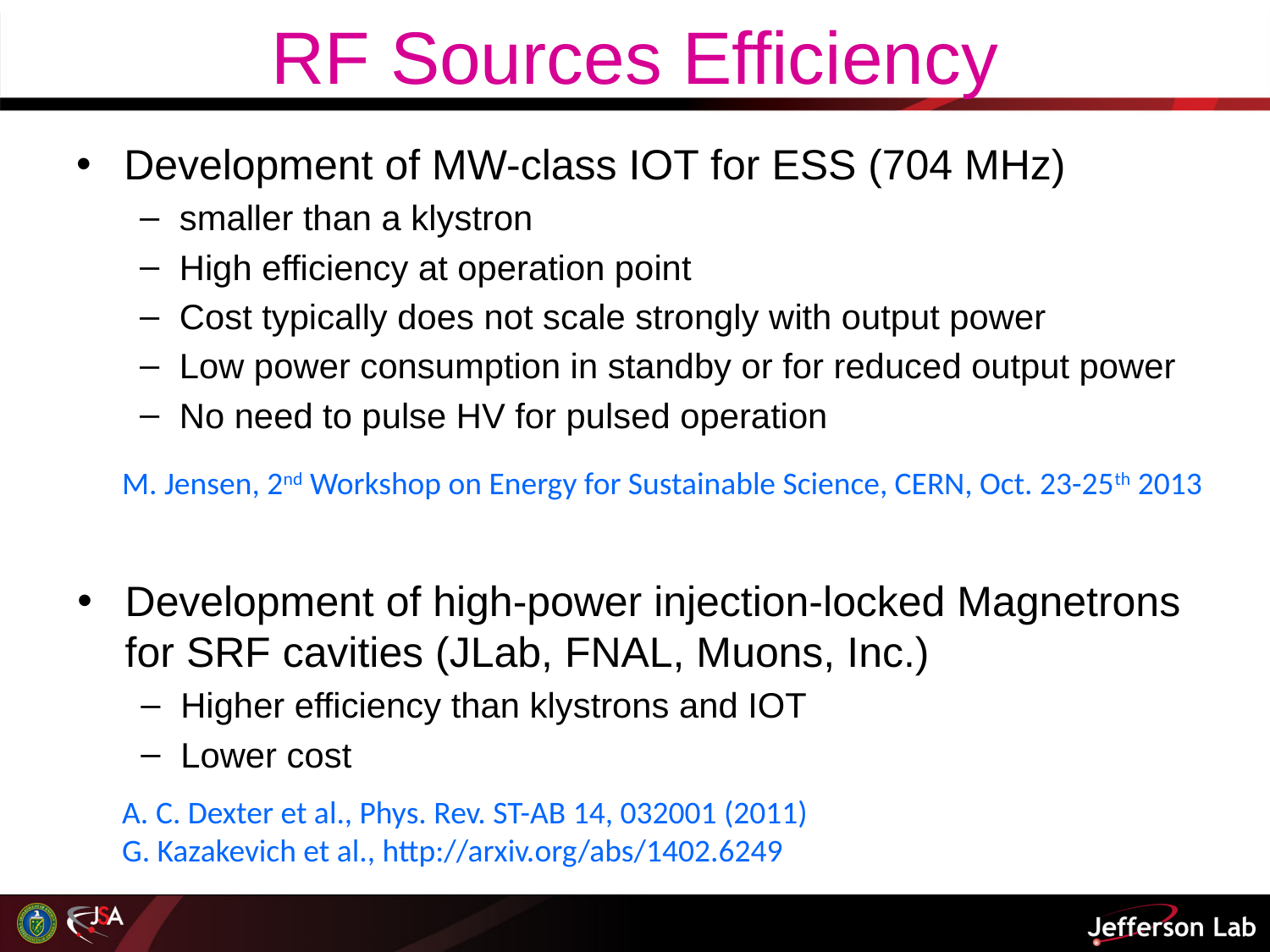

# RF Sources Efficiency
Development of MW-class IOT for ESS (704 MHz)
smaller than a klystron
High efficiency at operation point
Cost typically does not scale strongly with output power
Low power consumption in standby or for reduced output power
No need to pulse HV for pulsed operation
M. Jensen, 2nd Workshop on Energy for Sustainable Science, CERN, Oct. 23-25th 2013
Development of high-power injection-locked Magnetrons for SRF cavities (JLab, FNAL, Muons, Inc.)
Higher efficiency than klystrons and IOT
Lower cost
A. C. Dexter et al., Phys. Rev. ST-AB 14, 032001 (2011)
G. Kazakevich et al., http://arxiv.org/abs/1402.6249